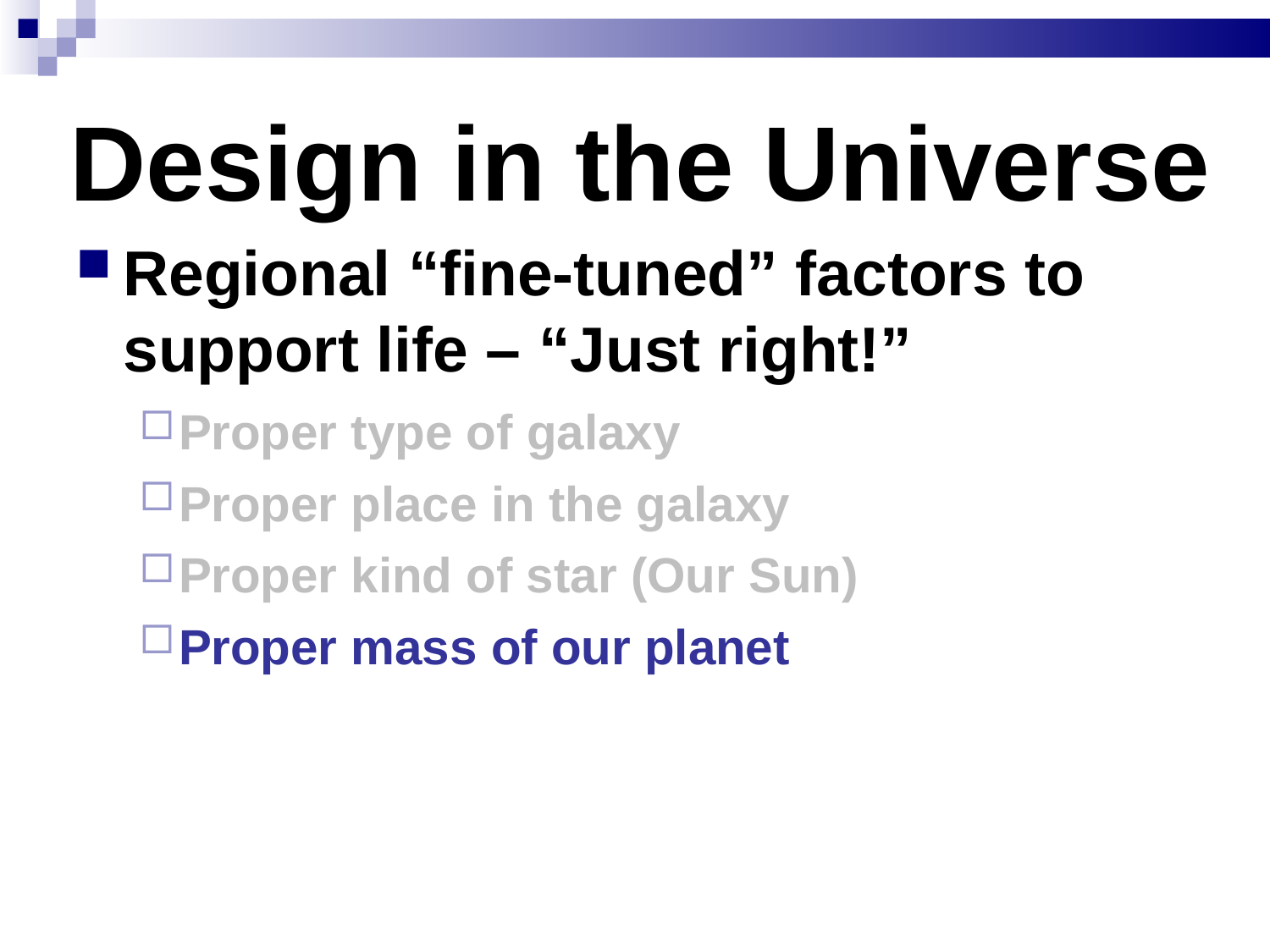

# Design in the Universe
Regional “fine-tuned” factors to support life – “Just right!”
Proper type of galaxy
Proper place in the galaxy
Proper kind of star (Our Sun)
Proper mass of our planet